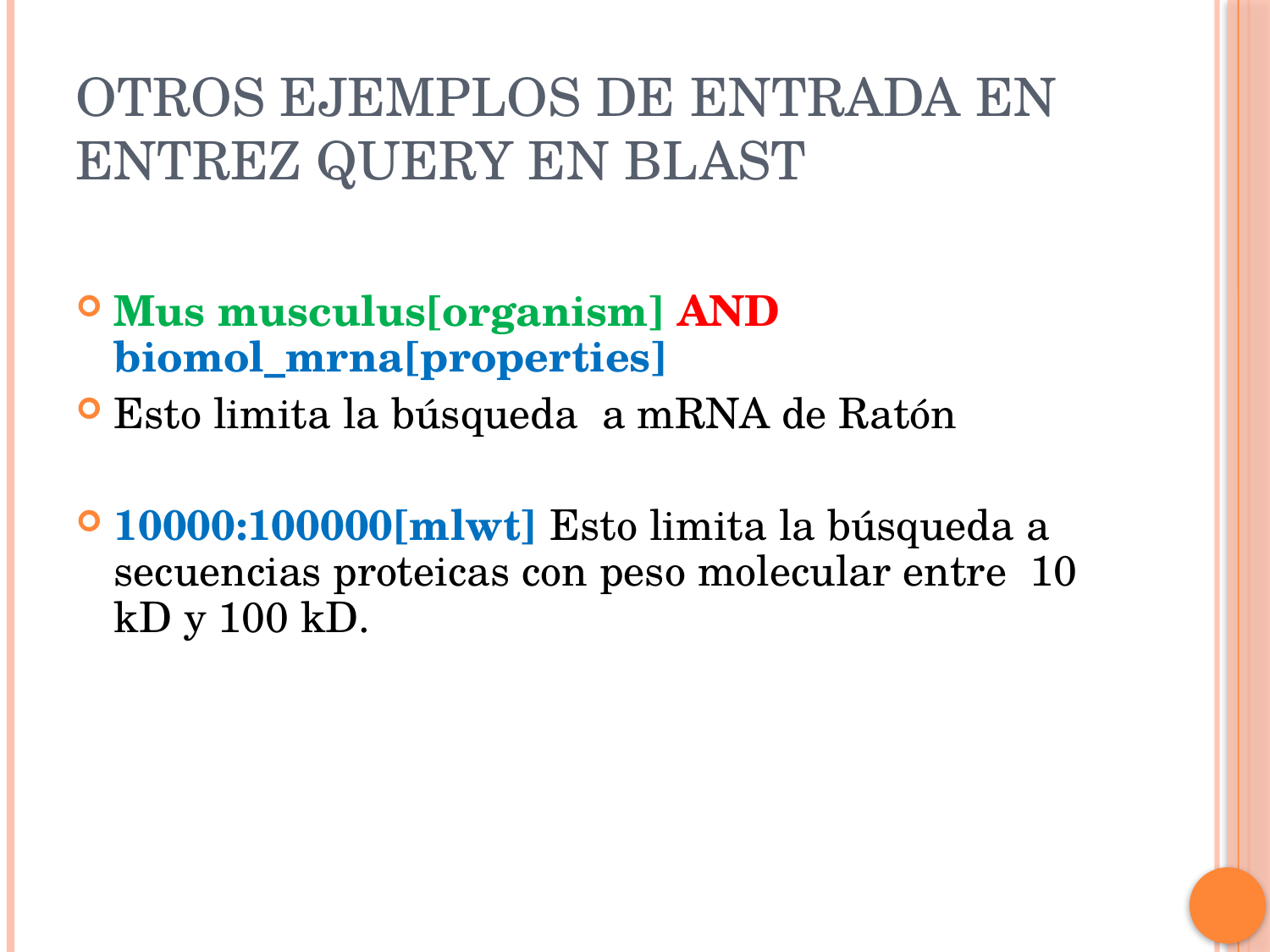

# Otros ejemplos de entrada en Entrez Query en BLAST

Mus musculus[organism] AND biomol_mrna[properties]
Esto limita la búsqueda  a mRNA de Ratón

10000:100000[mlwt] Esto limita la búsqueda a secuencias proteicas con peso molecular entre  10 kD y 100 kD.